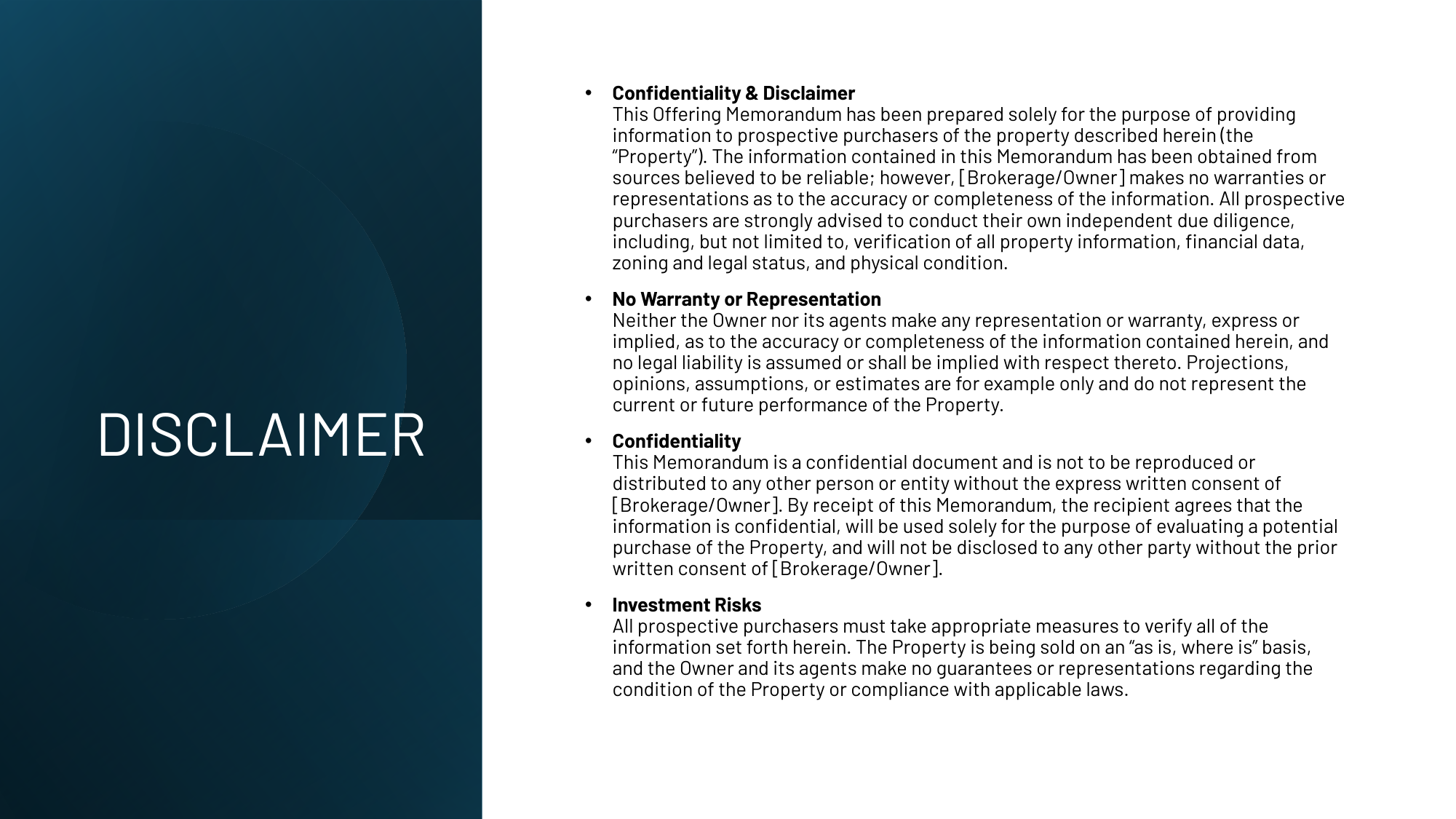

# DISCLAIMER
Confidentiality & Disclaimer
This Offering Memorandum has been prepared solely for the purpose of providing information to prospective purchasers of the property described herein (the “Property”). The information contained in this Memorandum has been obtained from sources believed to be reliable; however, [Brokerage/Owner] makes no warranties or representations as to the accuracy or completeness of the information. All prospective purchasers are strongly advised to conduct their own independent due diligence, including, but not limited to, verification of all property information, financial data, zoning and legal status, and physical condition.
No Warranty or Representation
Neither the Owner nor its agents make any representation or warranty, express or implied, as to the accuracy or completeness of the information contained herein, and no legal liability is assumed or shall be implied with respect thereto. Projections, opinions, assumptions, or estimates are for example only and do not represent the current or future performance of the Property.
Confidentiality
This Memorandum is a confidential document and is not to be reproduced or distributed to any other person or entity without the express written consent of [Brokerage/Owner]. By receipt of this Memorandum, the recipient agrees that the information is confidential, will be used solely for the purpose of evaluating a potential purchase of the Property, and will not be disclosed to any other party without the prior written consent of [Brokerage/Owner].
Investment Risks
All prospective purchasers must take appropriate measures to verify all of the information set forth herein. The Property is being sold on an “as is, where is” basis, and the Owner and its agents make no guarantees or representations regarding the condition of the Property or compliance with applicable laws.